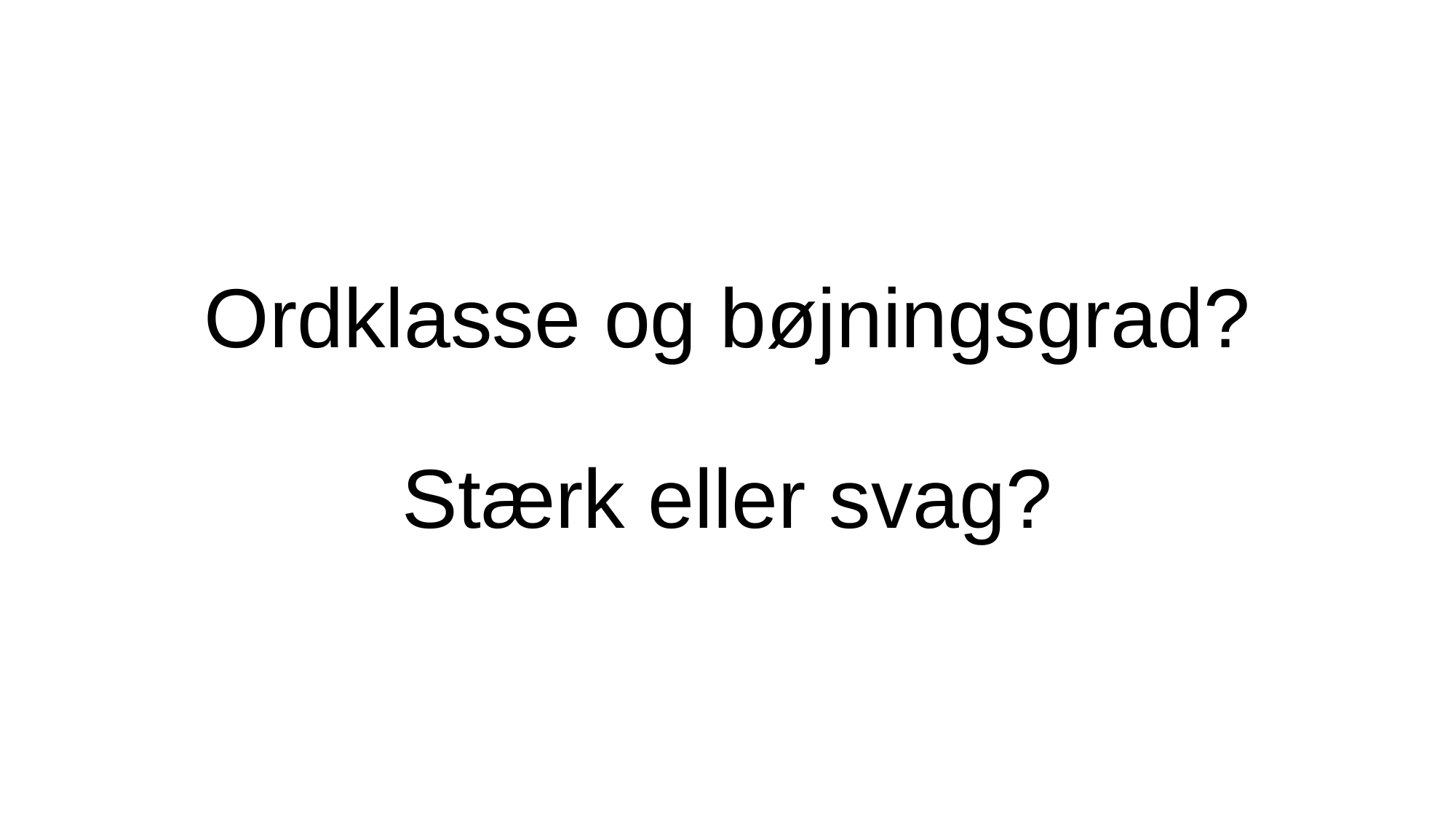

# Ordklasse og bøjningsgrad? Stærk eller svag?